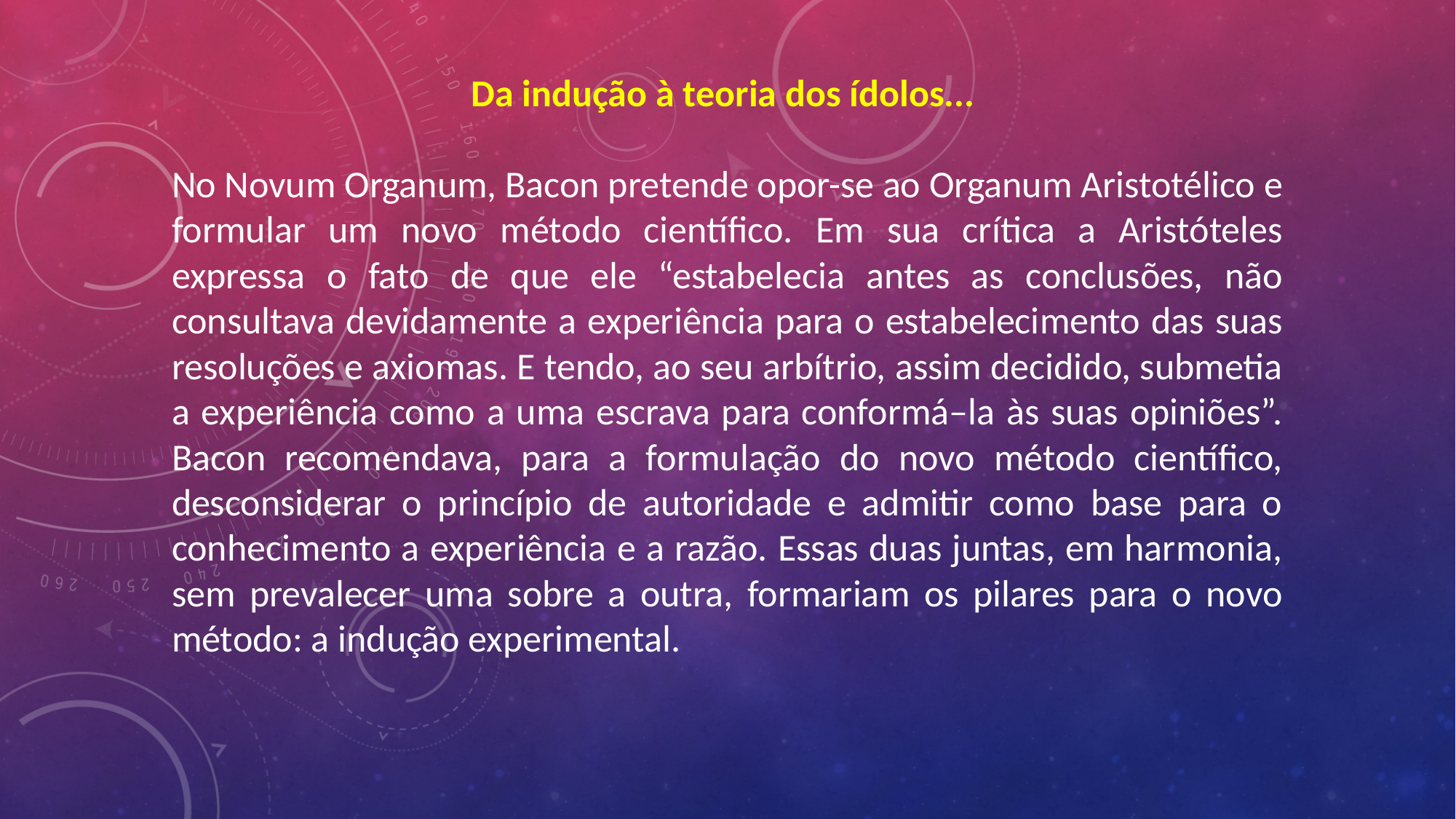

Da indução à teoria dos ídolos...

No Novum Organum, Bacon pretende opor-se ao Organum Aristotélico e formular um novo método científico. Em sua crítica a Aristóteles expressa o fato de que ele “estabelecia antes as conclusões, não consultava devidamente a experiência para o estabelecimento das suas resoluções e axiomas. E tendo, ao seu arbítrio, assim decidido, submetia a experiência como a uma escrava para conformá–la às suas opiniões”. Bacon recomendava, para a formulação do novo método científico, desconsiderar o princípio de autoridade e admitir como base para o conhecimento a experiência e a razão. Essas duas juntas, em harmonia, sem prevalecer uma sobre a outra, formariam os pilares para o novo método: a indução experimental.